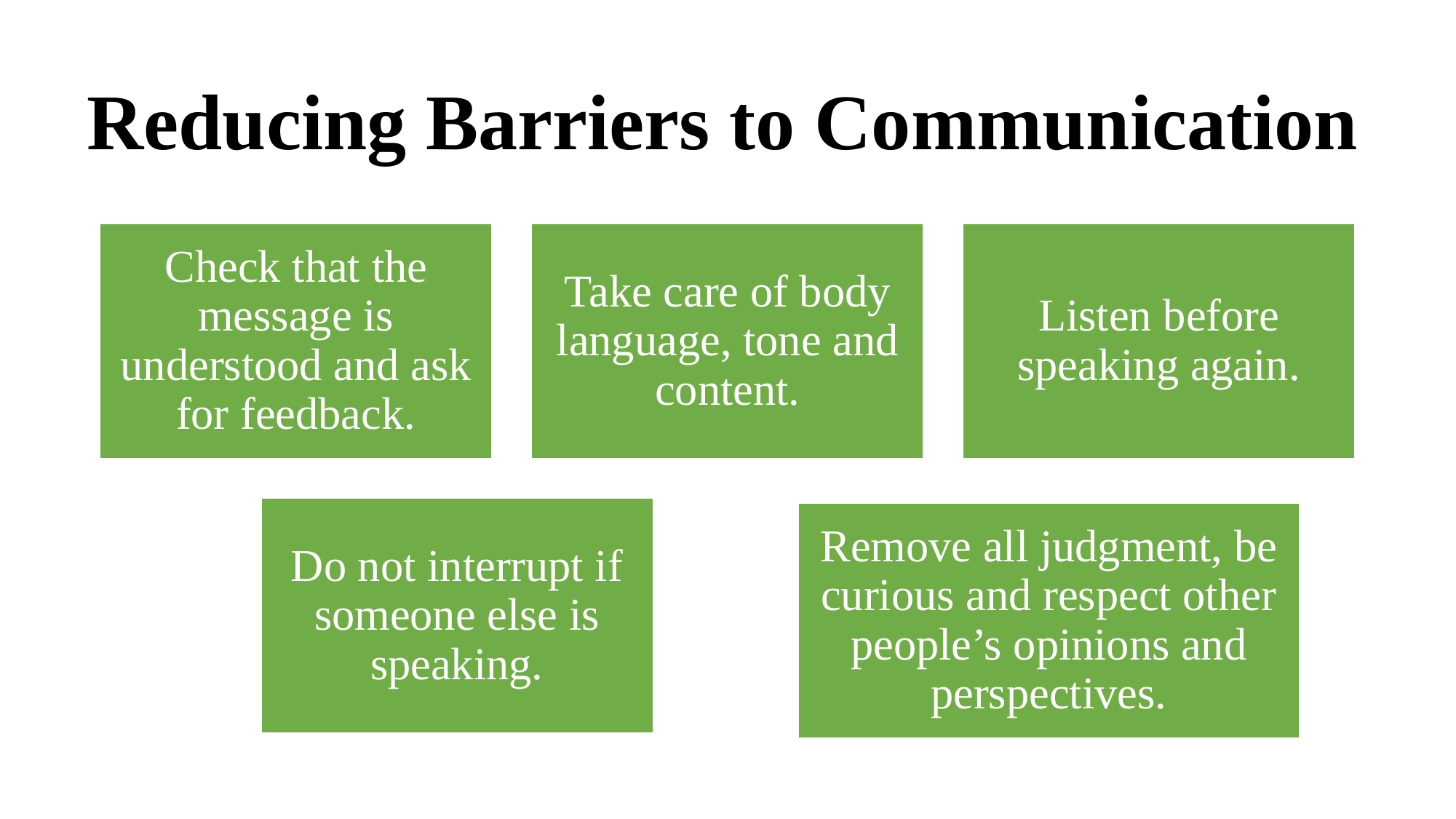

# Reducing Barriers to Communication
Check that the message is understood and ask for feedback.
Take care of body language, tone and content.
Listen before speaking again.
Do not interrupt if someone else is speaking.
Remove all judgment, be curious and respect other people’s opinions and perspectives.